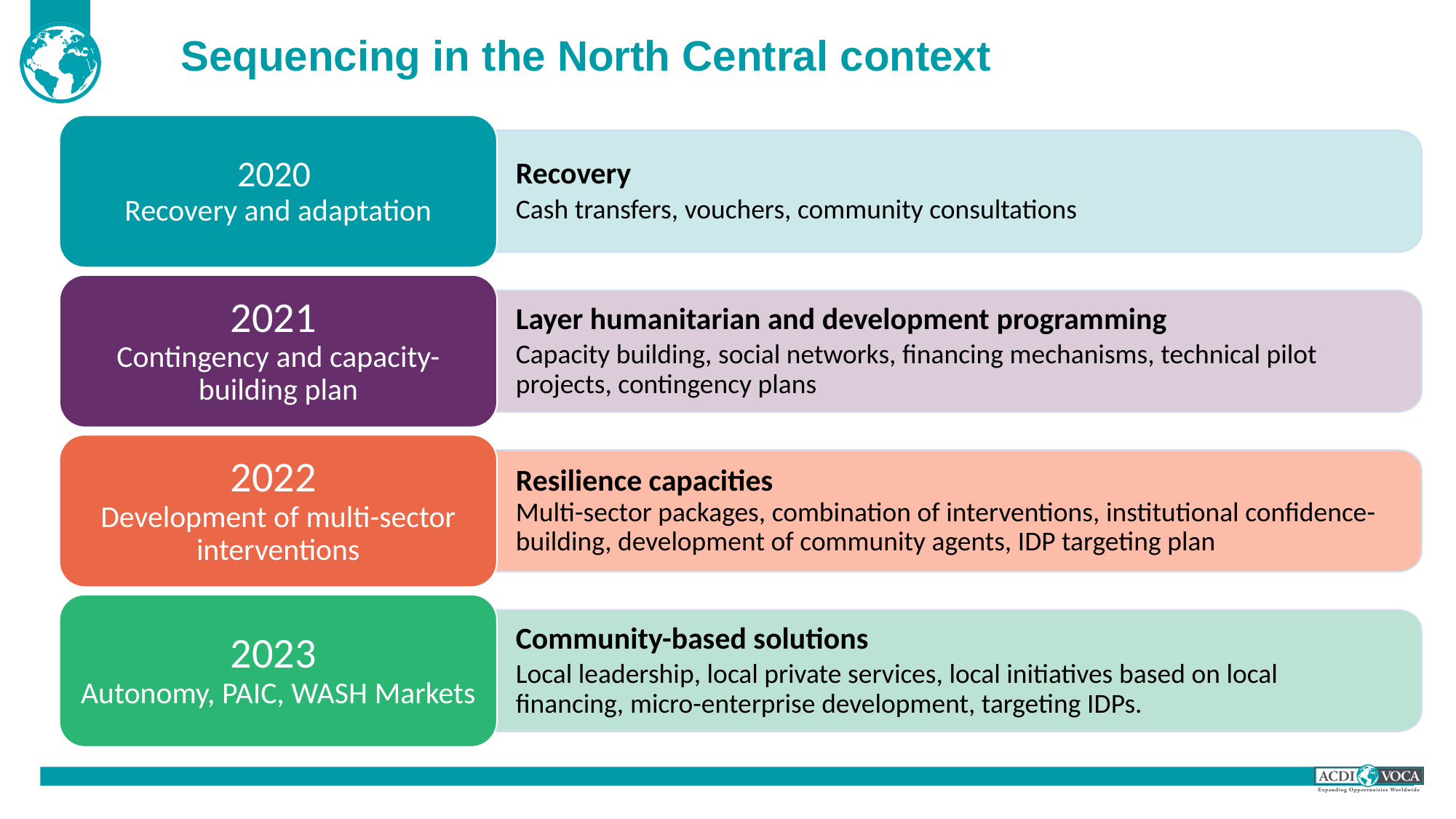

# Sequencing in the North Central context
2020
Recovery and adaptation
Recovery
Cash transfers, vouchers, community consultations
2021
Contingency and capacity-building plan
Layer humanitarian and development programming
Capacity building, social networks, financing mechanisms, technical pilot projects, contingency plans
2022
Development of multi-sector interventions
Resilience capacities
Multi-sector packages, combination of interventions, institutional confidence-building, development of community agents, IDP targeting plan
2023
Autonomy, PAIC, WASH Markets
Community-based solutions
Local leadership, local private services, local initiatives based on local financing, micro-enterprise development, targeting IDPs.